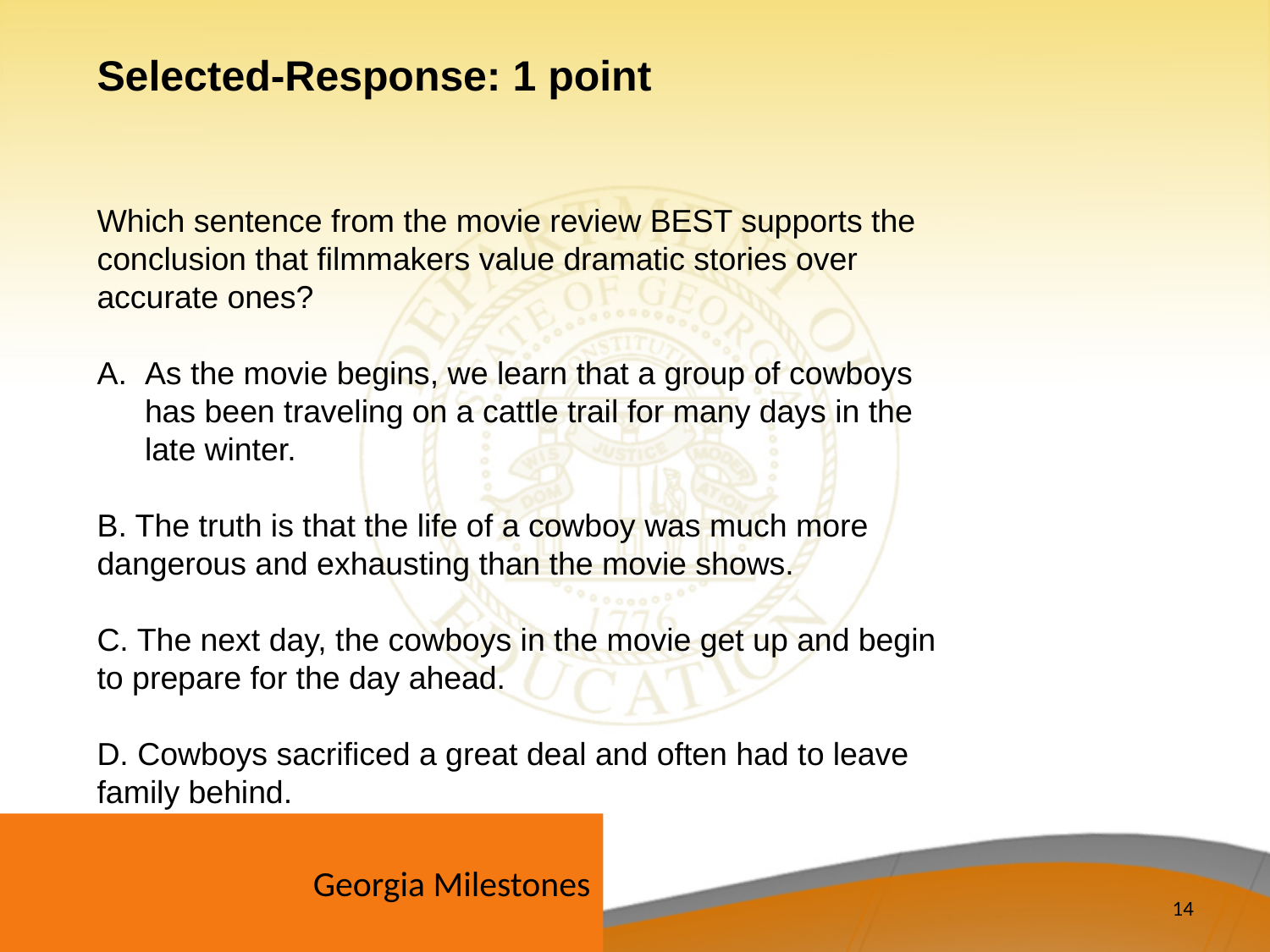

Selected-Response: 1 point

Which sentence from the movie review BEST supports the conclusion that filmmakers value dramatic stories over accurate ones?

As the movie begins, we learn that a group of cowboys has been traveling on a cattle trail for many days in the late winter.

B. The truth is that the life of a cowboy was much more   dangerous and exhausting than the movie shows.

C. The next day, the cowboys in the movie get up and begin to prepare for the day ahead.

D. Cowboys sacrificed a great deal and often had to leave family behind.
Georgia Milestones
14